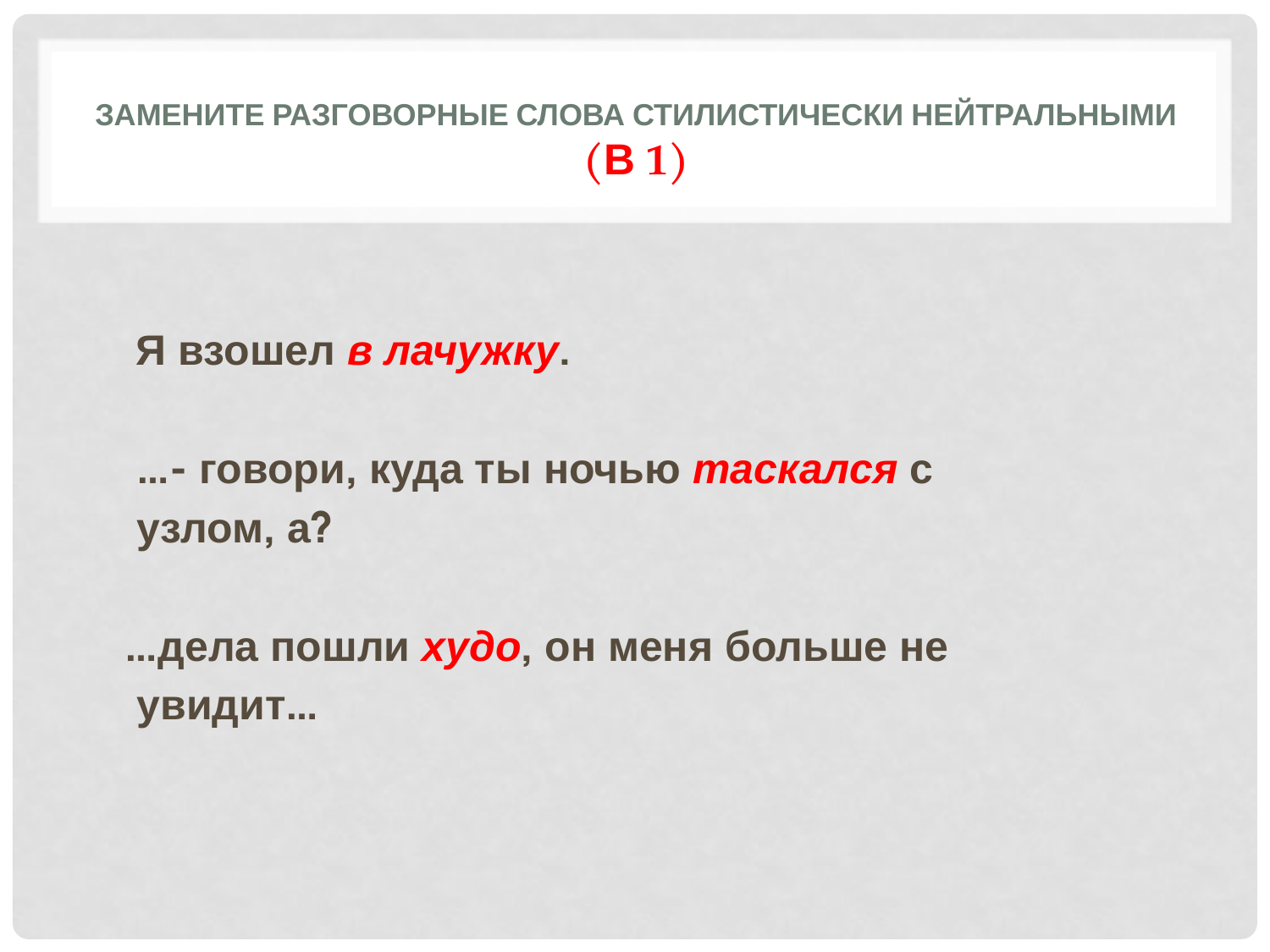

# Замените разговорные слова стилистически нейтральными (В 1)
     Я взошел в лачужку.

     …- говори, куда ты ночью таскался с
     узлом, а?

    …дела пошли худо, он меня больше не
     увидит…